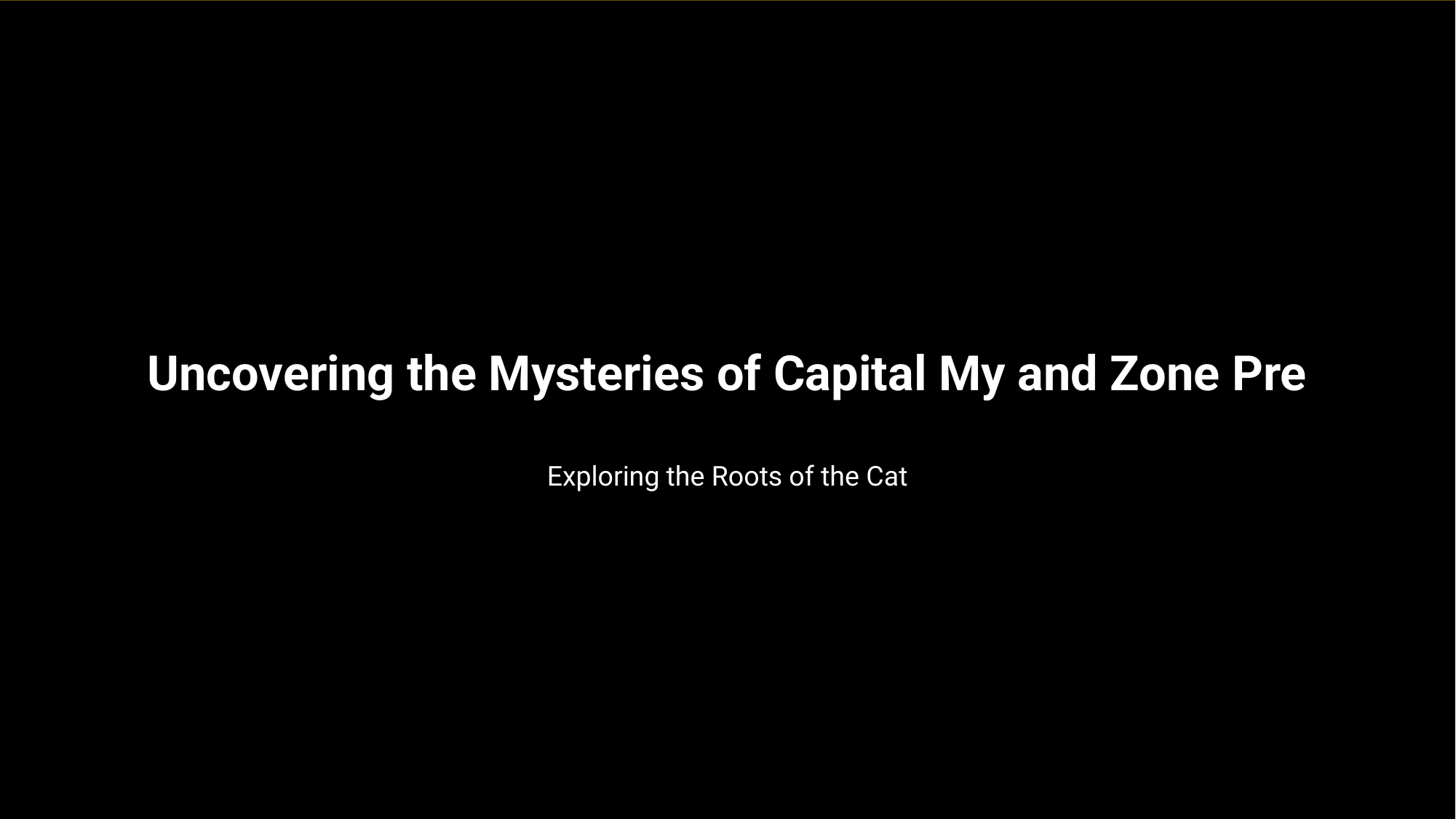

Uncovering the Mysteries of Capital My and Zone Pre
Exploring the Roots of the Cat